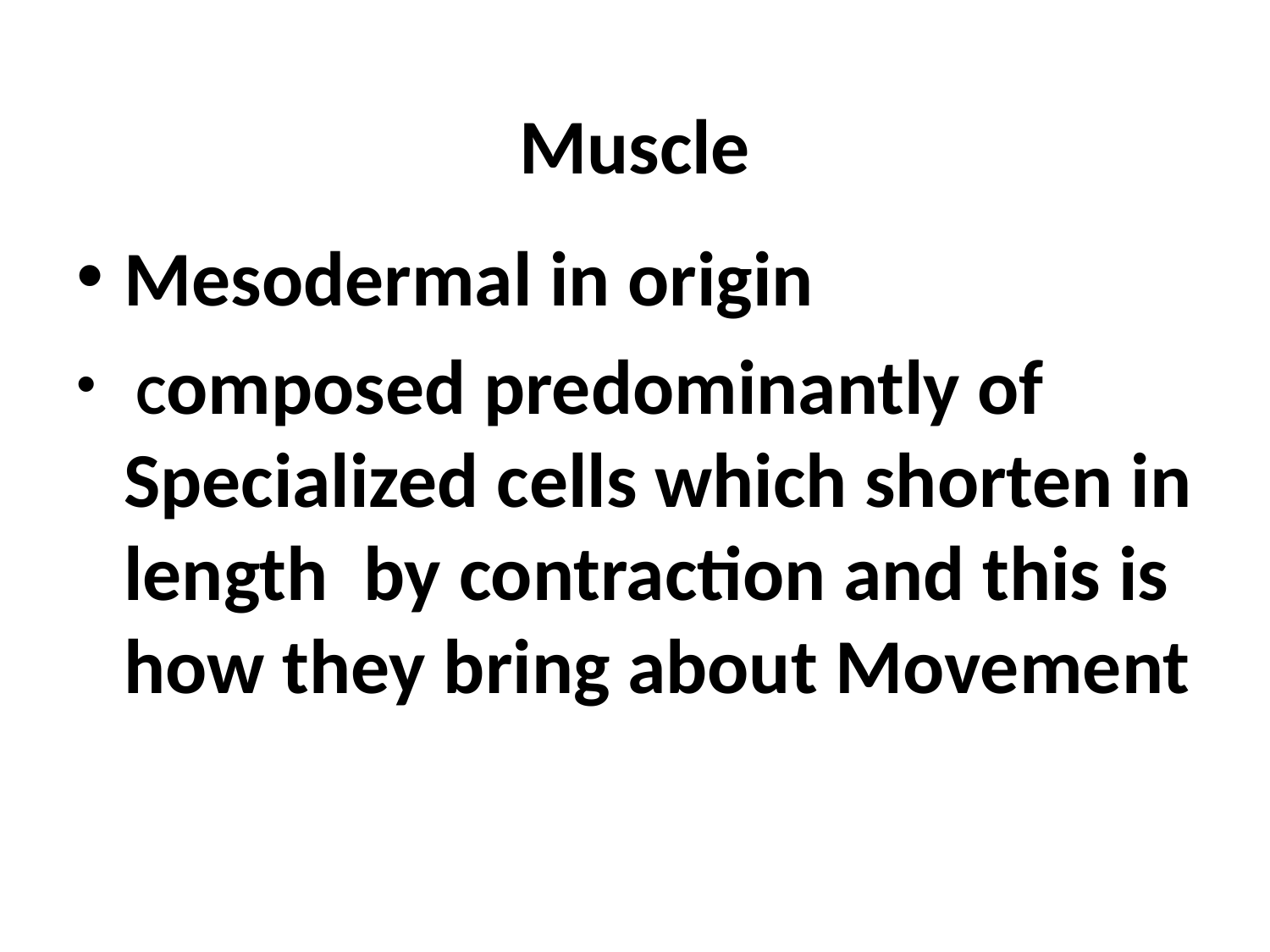

# Muscle
Mesodermal in origin
 Composed predominantly of  Specialized cells which shorten in length  by contraction and this is how they bring about Movement